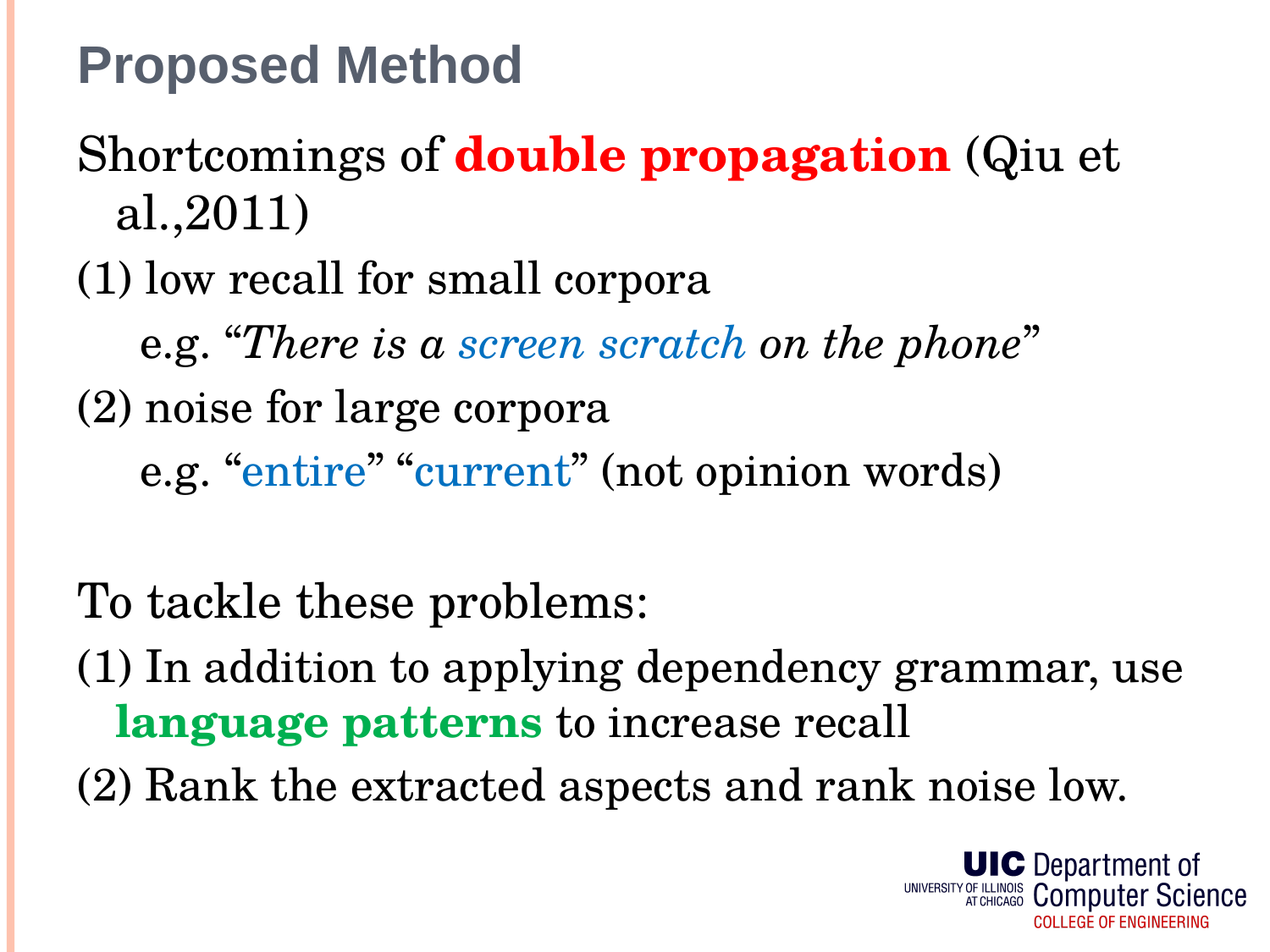

# Proposed Method
Shortcomings of double propagation (Qiu et al.,2011)
(1) low recall for small corpora
     e.g. “There is a screen scratch on the phone”
(2) noise for large corpora
     e.g. “entire” “current” (not opinion words)

To tackle these problems:
(1) In addition to applying dependency grammar, use   language patterns to increase recall
(2) Rank the extracted aspects and rank noise low.